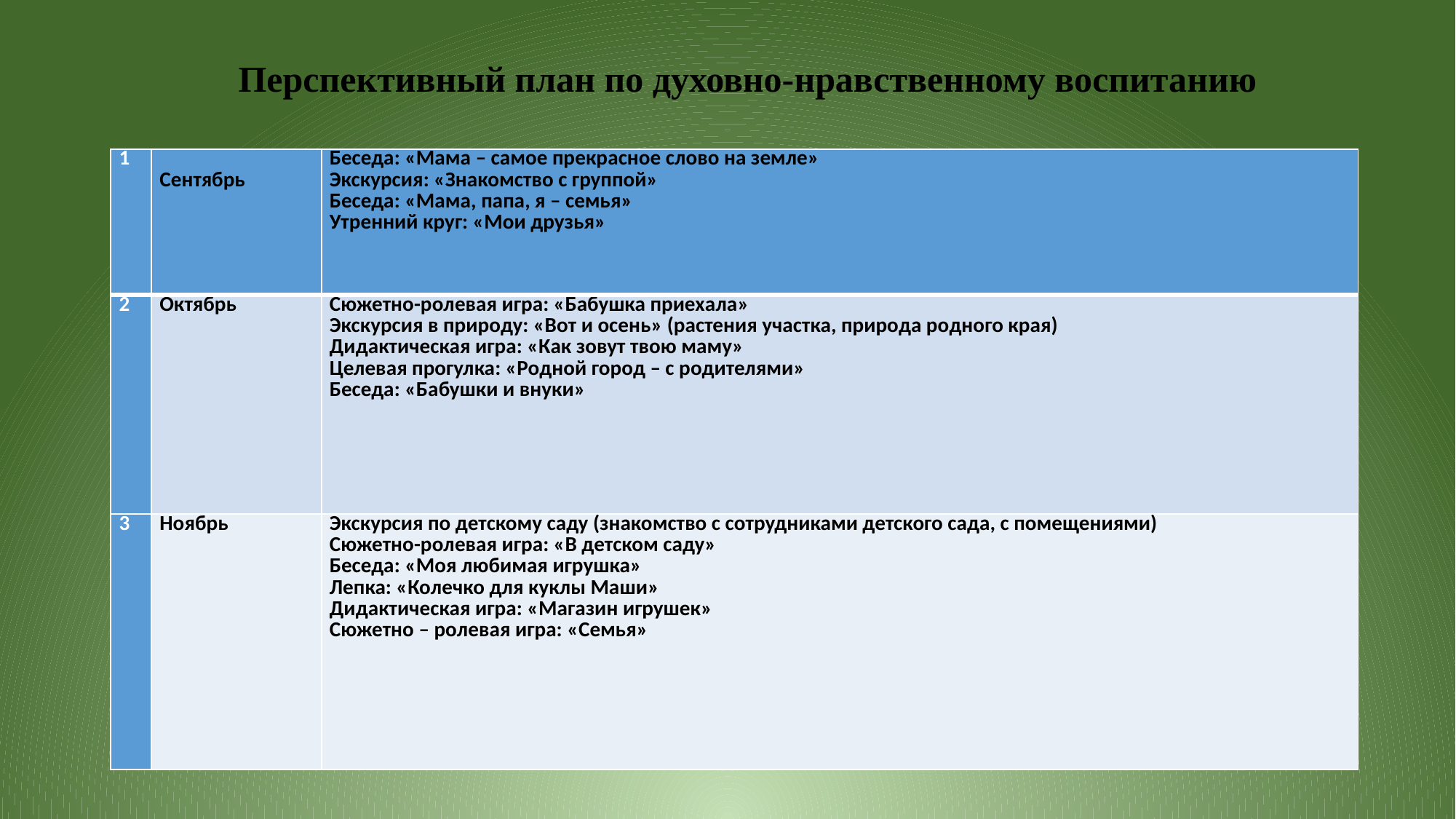

Перспективный план по духовно-нравственному воспитанию

| 1 | Сентябрь | Беседа: «Мама – самое прекрасное слово на земле» Экскурсия: «Знакомство с группой» Беседа: «Мама, папа, я – семья» Утренний круг: «Мои друзья» |
| --- | --- | --- |
| 2 | Октябрь | Сюжетно-ролевая игра: «Бабушка приехала» Экскурсия в природу: «Вот и осень» (растения участка, природа родного края) Дидактическая игра: «Как зовут твою маму» Целевая прогулка: «Родной город – с родителями» Беседа: «Бабушки и внуки» |
| 3 | Ноябрь | Экскурсия по детскому саду (знакомство с сотрудниками детского сада, с помещениями) Сюжетно-ролевая игра: «В детском саду» Беседа: «Моя любимая игрушка» Лепка: «Колечко для куклы Маши» Дидактическая игра: «Магазин игрушек» Сюжетно – ролевая игра: «Семья» |